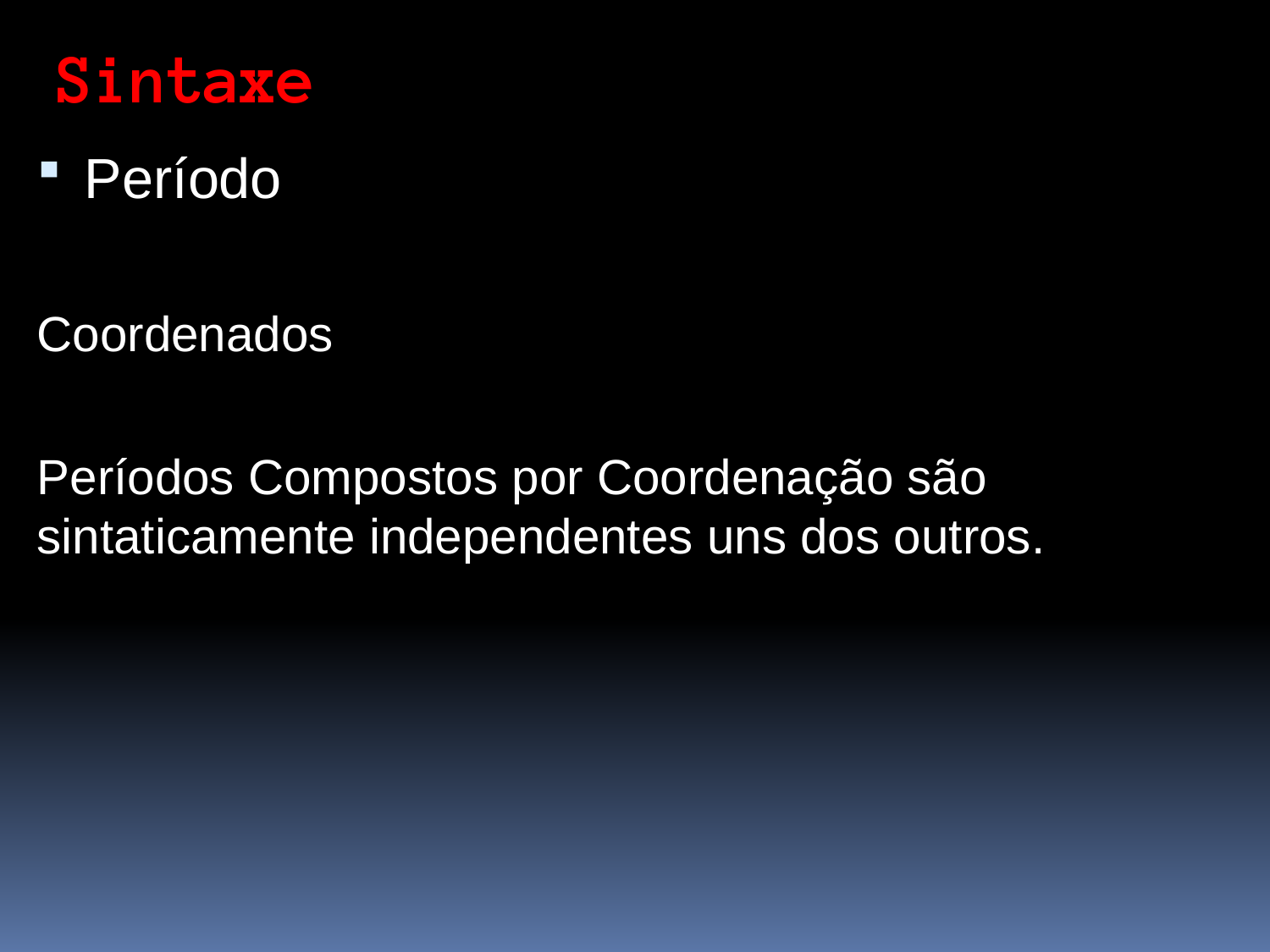

# Sintaxe
Período

Coordenados

Períodos Compostos por Coordenação são sintaticamente independentes uns dos outros.